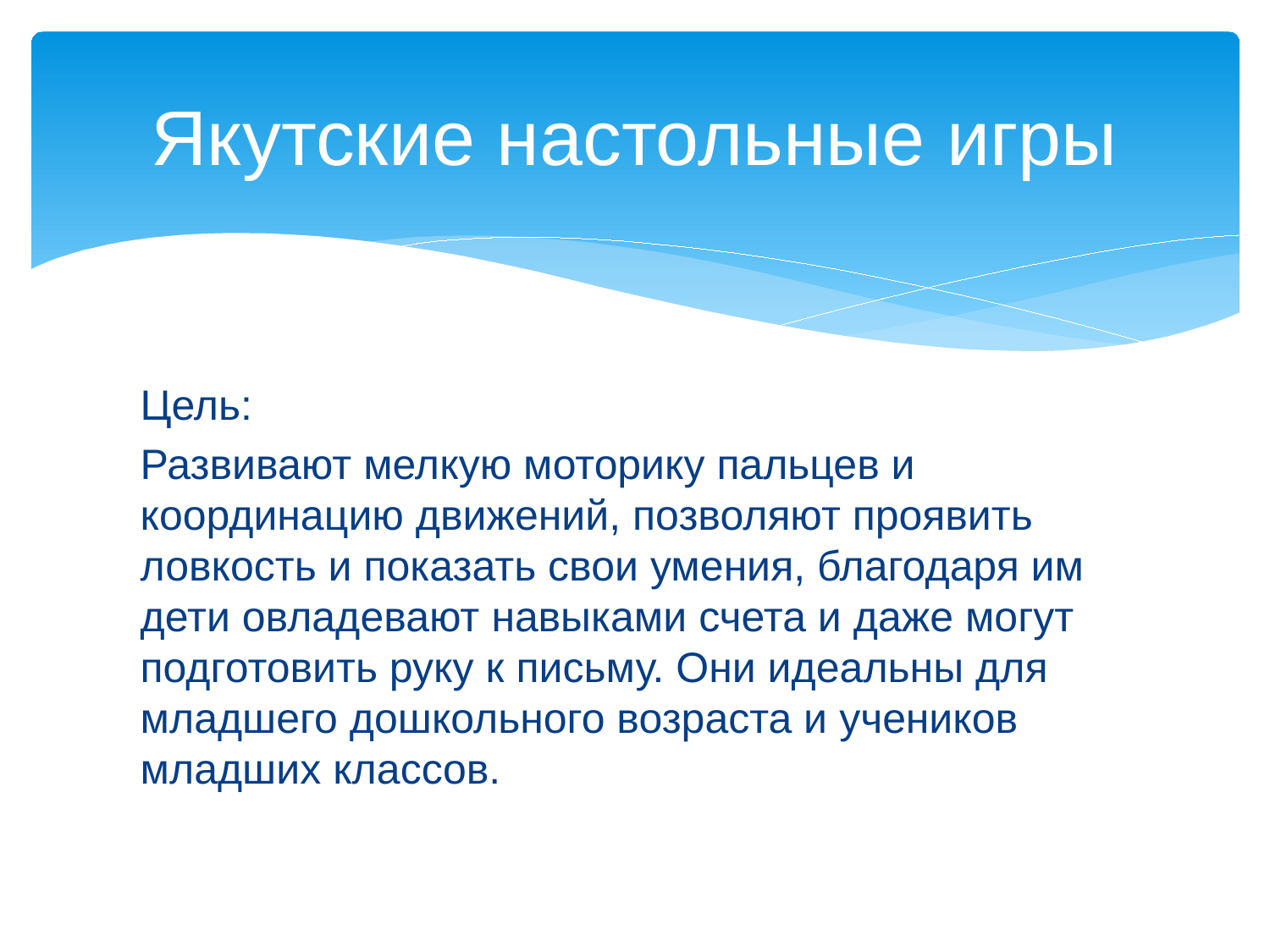

# Якутские настольные игры
Цель:
Развивают мелкую моторику пальцев и координацию движений, позволяют проявить ловкость и показать свои умения, благодаря им дети овладевают навыками счета и даже могут подготовить руку к письму. Они идеальны для младшего дошкольного возраста и учеников младших классов.